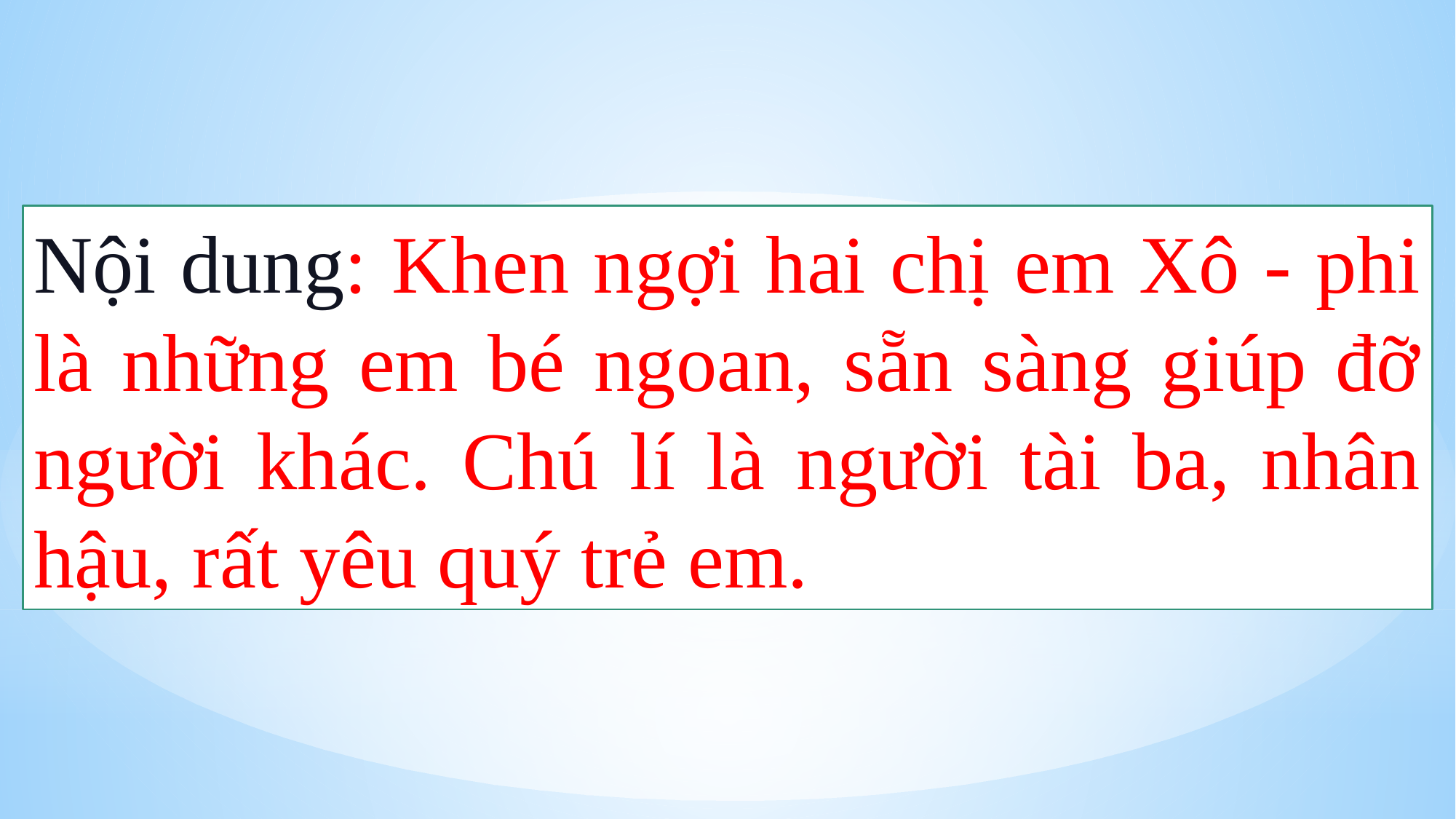

Nội dung: Khen ngợi hai chị em Xô - phi là những em bé ngoan, sẵn sàng giúp đỡ người khác. Chú lí là người tài ba, nhân hậu, rất yêu quý trẻ em.